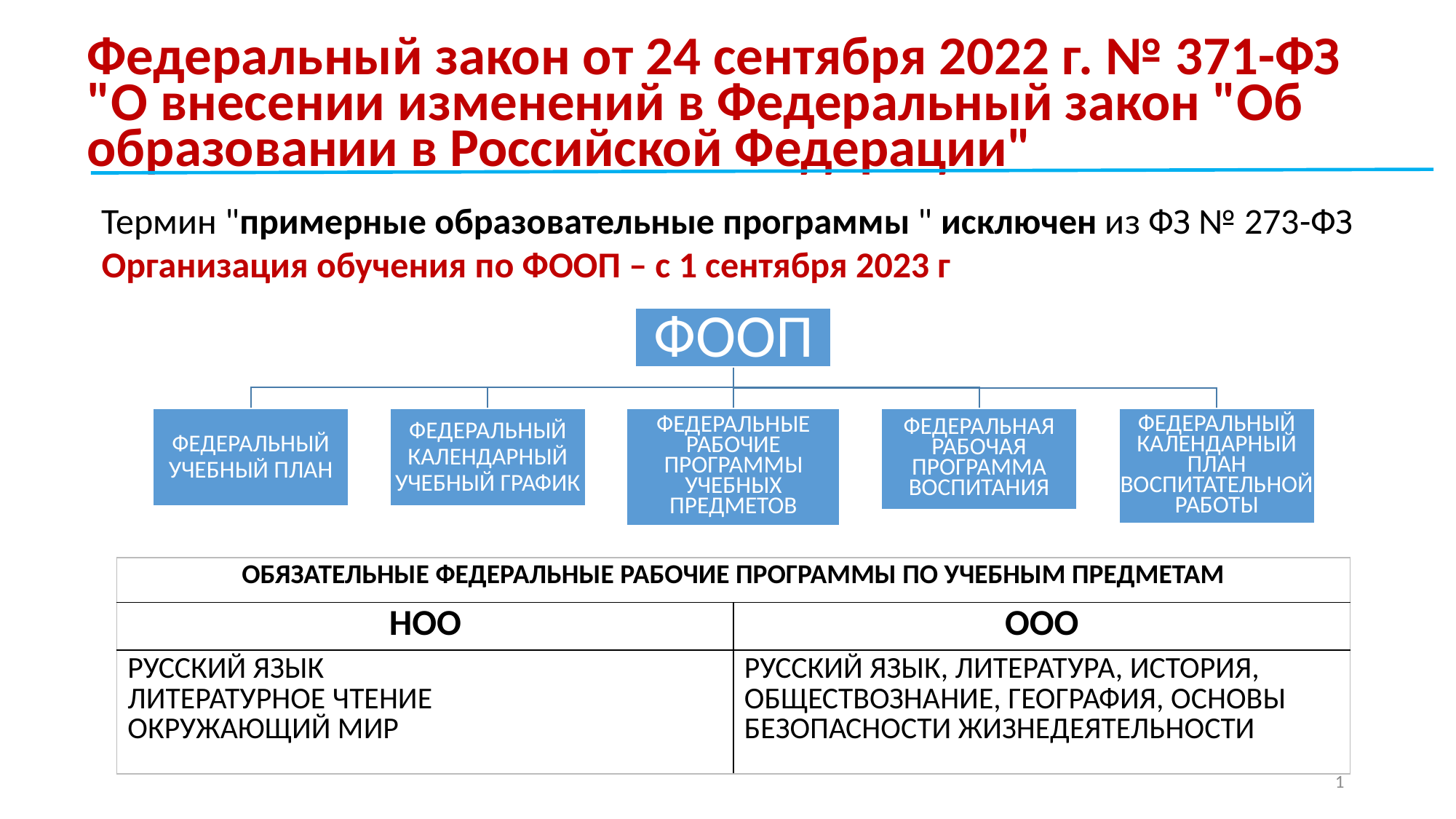

Федеральный закон от 24 сентября 2022 г. № 371-ФЗ "О внесении изменений в Федеральный закон "Об образовании в Российской Федерации"
Термин "примерные образовательные программы " исключен из ФЗ № 273-ФЗ
Организация обучения по ФООП – с 1 сентября 2023 г

ФООП
ФЕДЕРАЛЬНЫЙ УЧЕБНЫЙ ПЛАН
ФЕДЕРАЛЬНЫЙ КАЛЕНДАРНЫЙ УЧЕБНЫЙ ГРАФИК
ФЕДЕРАЛЬНЫЕ РАБОЧИЕ ПРОГРАММЫ УЧЕБНЫХ ПРЕДМЕТОВ
ФЕДЕРАЛЬНАЯ РАБОЧАЯ ПРОГРАММА ВОСПИТАНИЯ
ФЕДЕРАЛЬНЫЙ КАЛЕНДАРНЫЙ ПЛАН ВОСПИТАТЕЛЬНОЙ РАБОТЫ
| ОБЯЗАТЕЛЬНЫЕ ФЕДЕРАЛЬНЫЕ РАБОЧИЕ ПРОГРАММЫ ПО УЧЕБНЫМ ПРЕДМЕТАМ |  |
| --- | --- |
| НОО | ООО |
| РУССКИЙ ЯЗЫК ЛИТЕРАТУРНОЕ ЧТЕНИЕ ОКРУЖАЮЩИЙ МИР | РУССКИЙ ЯЗЫК, ЛИТЕРАТУРА, ИСТОРИЯ, ОБЩЕСТВОЗНАНИЕ, ГЕОГРАФИЯ, ОСНОВЫ БЕЗОПАСНОСТИ ЖИЗНЕДЕЯТЕЛЬНОСТИ |
1